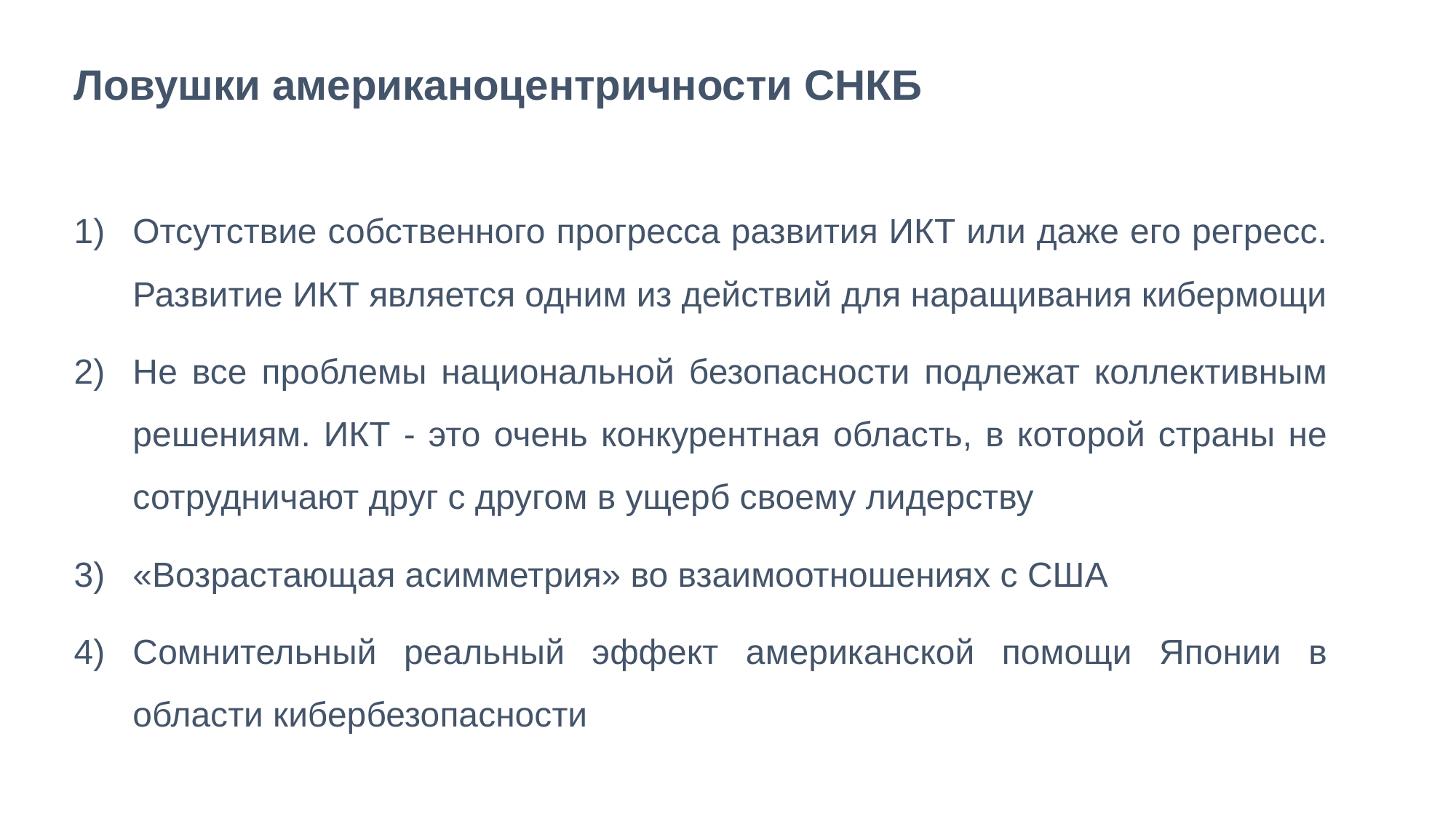

Отсутствие собственного прогресса развития ИКТ или даже его регресс. Развитие ИКТ является одним из действий для наращивания кибермощи
Не все проблемы национальной безопасности подлежат коллективным решениям. ИКТ - это очень конкурентная область, в которой страны не сотрудничают друг с другом в ущерб своему лидерству
«Возрастающая асимметрия» во взаимоотношениях с США
Сомнительный реальный эффект американской помощи Японии в области кибербезопасности
# Ловушки американоцентричности СНКБ